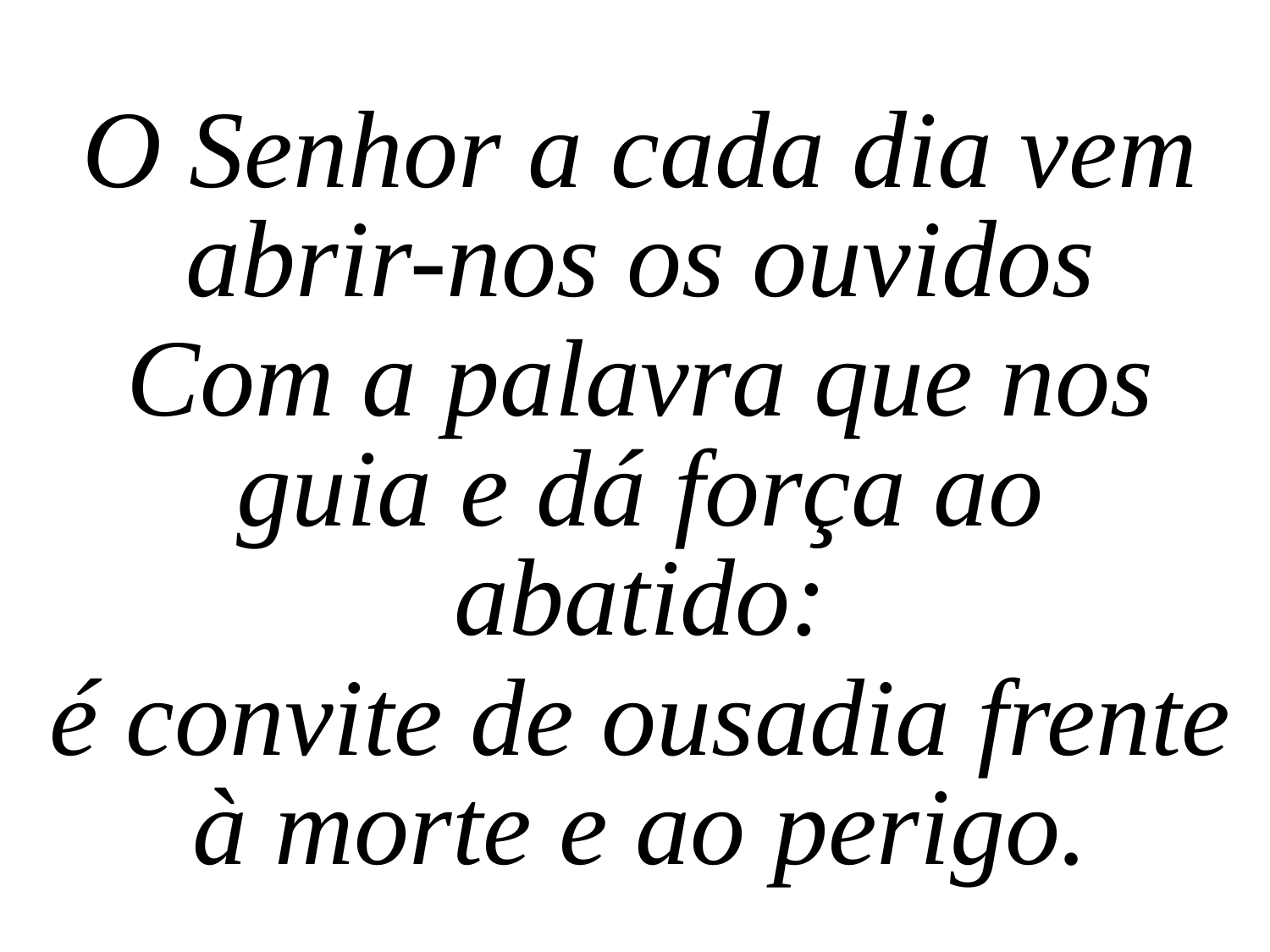

O Senhor a cada dia vem abrir-nos os ouvidos
Com a palavra que nos guia e dá força ao abatido:
é convite de ousadia frente à morte e ao perigo.